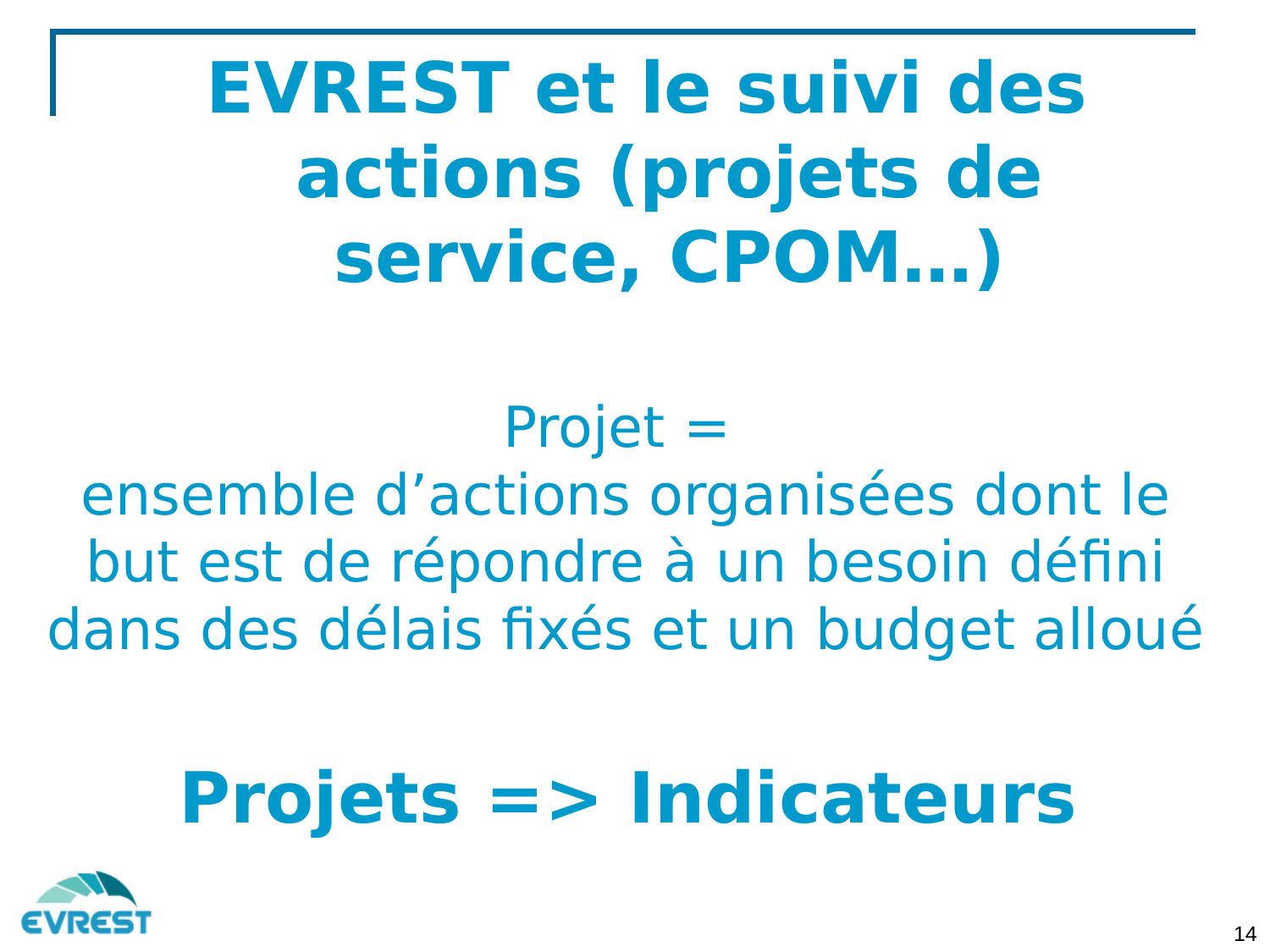

EVREST et le suivi des actions (projets de service, CPOM…)
Projet =
ensemble d’actions organisées dont le but est de répondre à un besoin défini dans des délais fixés et un budget alloué
# Projets => Indicateurs
14